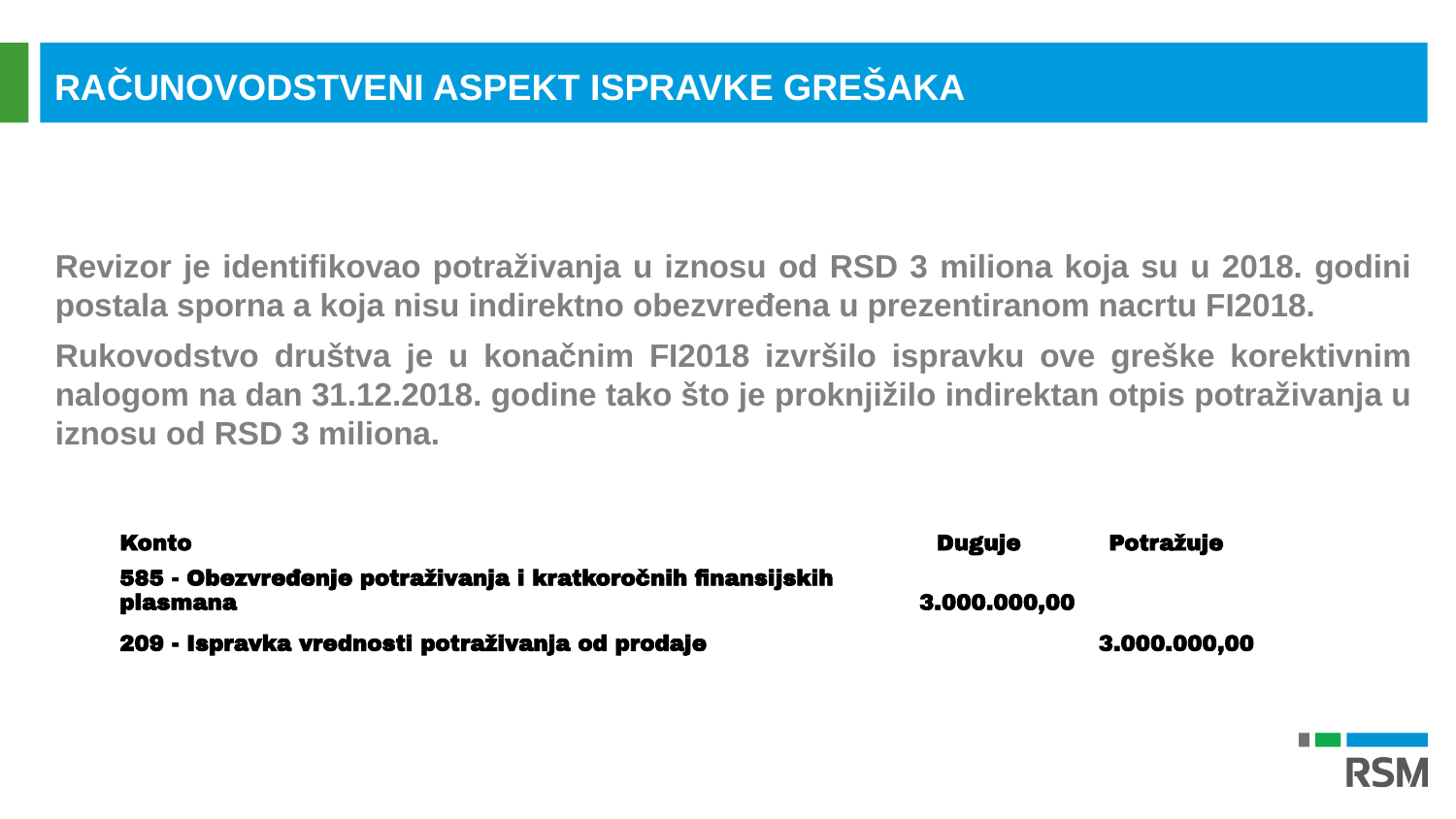

RAČUNOVODSTVENI ASPEKT ISPRAVKE GREŠAKA
Revizor je identifikovao potraživanja u iznosu od RSD 3 miliona koja su u 2018. godini postala sporna a koja nisu indirektno obezvređena u prezentiranom nacrtu FI2018.
Rukovodstvo društva je u konačnim FI2018 izvršilo ispravku ove greške korektivnim nalogom na dan 31.12.2018. godine tako što je proknjižilo indirektan otpis potraživanja u iznosu od RSD 3 miliona.

| Konto | Duguje | Potražuje |
| --- | --- | --- |
| 585 - Obezvređenje potraživanja i kratkoročnih finansijskih plasmana | 3.000.000,00 |  |
| 209 - Ispravka vrednosti potraživanja od prodaje |  | 3.000.000,00 |